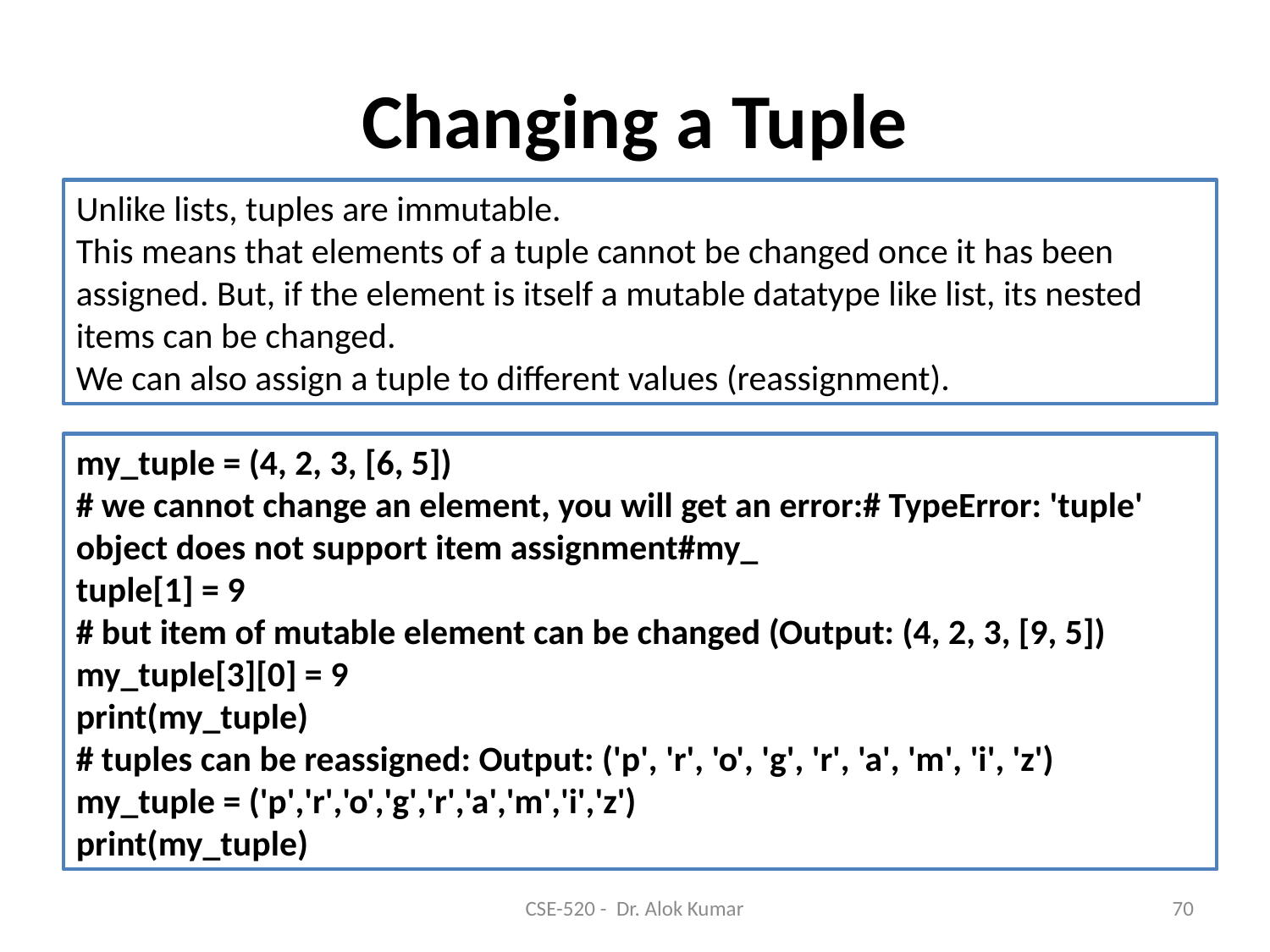

# Changing a Tuple
Unlike lists, tuples are immutable.
This means that elements of a tuple cannot be changed once it has been assigned. But, if the element is itself a mutable datatype like list, its nested items can be changed.
We can also assign a tuple to different values (reassignment).
my_tuple = (4, 2, 3, [6, 5])
# we cannot change an element, you will get an error:# TypeError: 'tuple' object does not support item assignment#my_
tuple[1] = 9
# but item of mutable element can be changed (Output: (4, 2, 3, [9, 5])
my_tuple[3][0] = 9
print(my_tuple)
# tuples can be reassigned: Output: ('p', 'r', 'o', 'g', 'r', 'a', 'm', 'i', 'z')
my_tuple = ('p','r','o','g','r','a','m','i','z')
print(my_tuple)
CSE-520 -  Dr. Alok Kumar
70